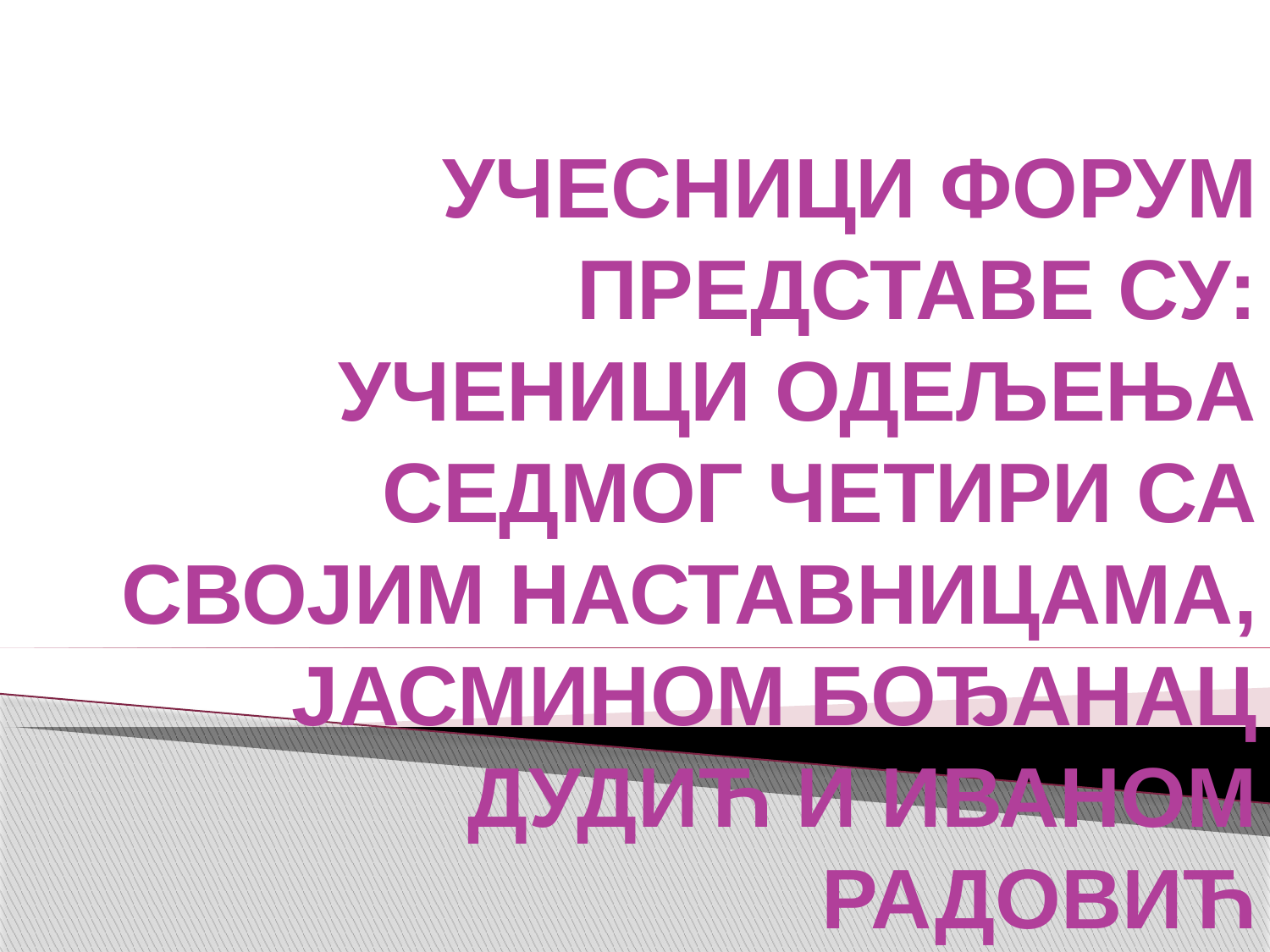

# УЧЕСНИЦИ ФОРУМ ПРЕДСТАВЕ СУ: УЧЕНИЦИ ОДЕЉЕЊА СЕДМОГ ЧЕТИРИ СА СВОЈИМ НАСТАВНИЦАМА, ЈАСМИНОМ БОЂАНАЦ ДУДИЋ И ИВАНОМ РАДОВИЋ